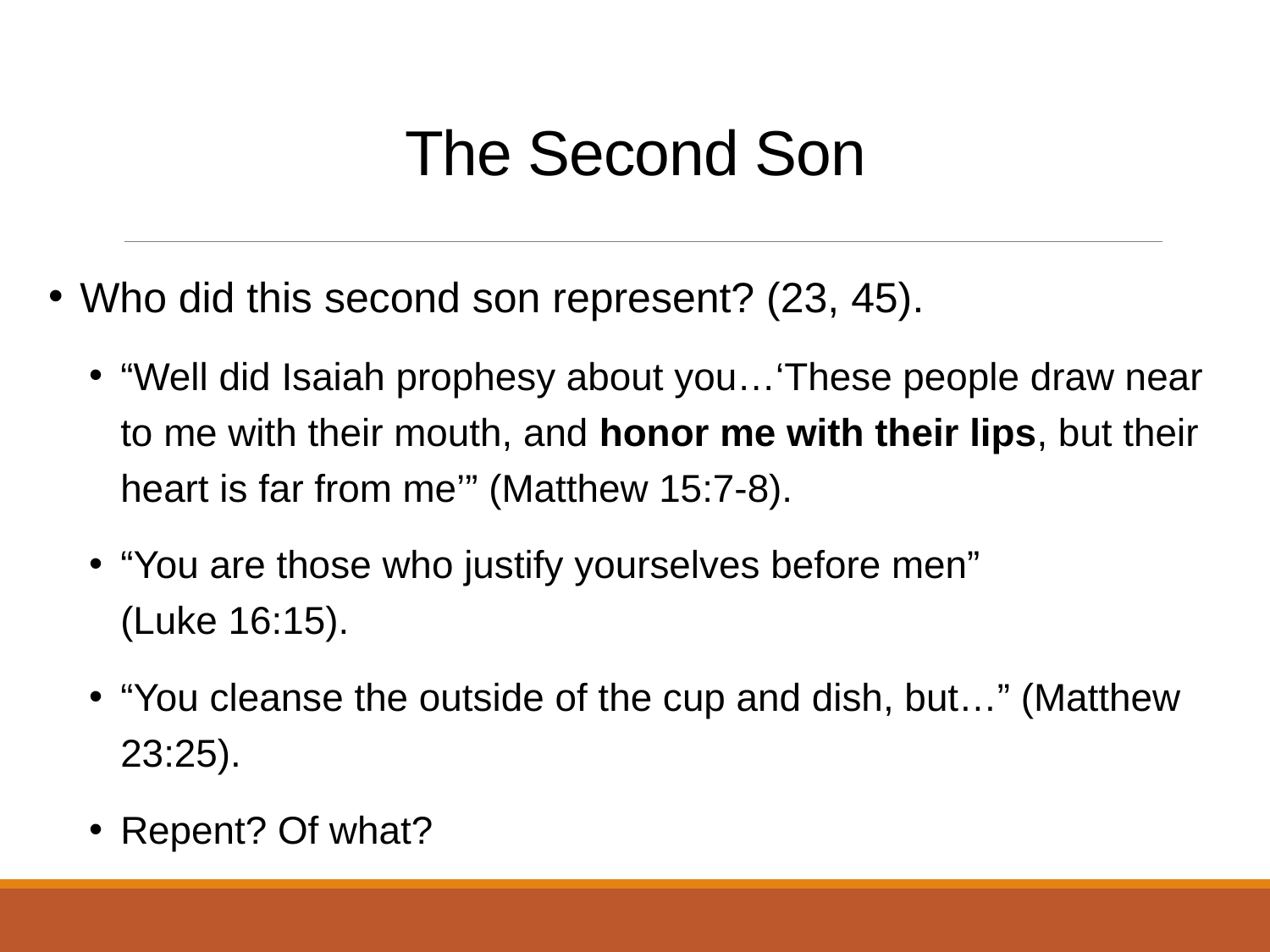

# The Second Son
Who did this second son represent? (23, 45).
“Well did Isaiah prophesy about you…‘These people draw near to me with their mouth, and honor me with their lips, but their heart is far from me’” (Matthew 15:7-8).
“You are those who justify yourselves before men”
(Luke 16:15).
“You cleanse the outside of the cup and dish, but…” (Matthew 23:25).
Repent? Of what?